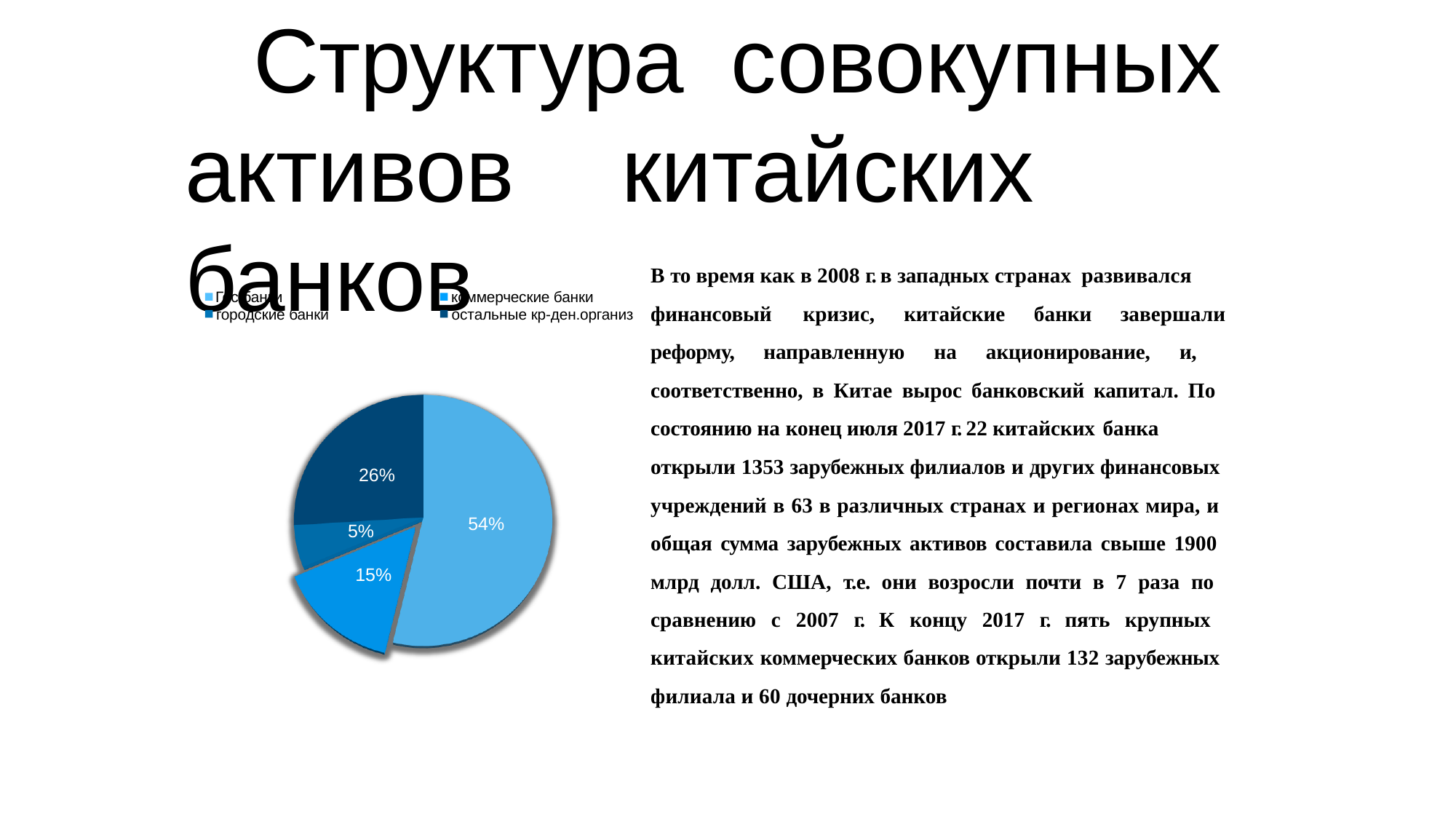

# Структура	совокупных  активов	китайских банков
В то время как в 2008 г. в западных странах развивался
Гос.банки  городские банки
коммерческие банки  остальные кр-ден.организ

финансовый	кризис,	китайские	банки	завершали

реформу, направленную на акционирование, и,  соответственно, в Китае вырос банковский капитал. По  состоянию на конец июля 2017 г. 22 китайских банка

открыли 1353 зарубежных филиалов и других финансовых  учреждений в 63 в различных странах и регионах мира, и  общая сумма зарубежных активов составила свыше 1900  млрд долл. США, т.е. они возросли почти в 7 раза по  сравнению с 2007 г. К концу 2017 г. пять крупных  китайских коммерческих банков открыли 132 зарубежных  филиала и 60 дочерних банков
26%
54%
5%
15%